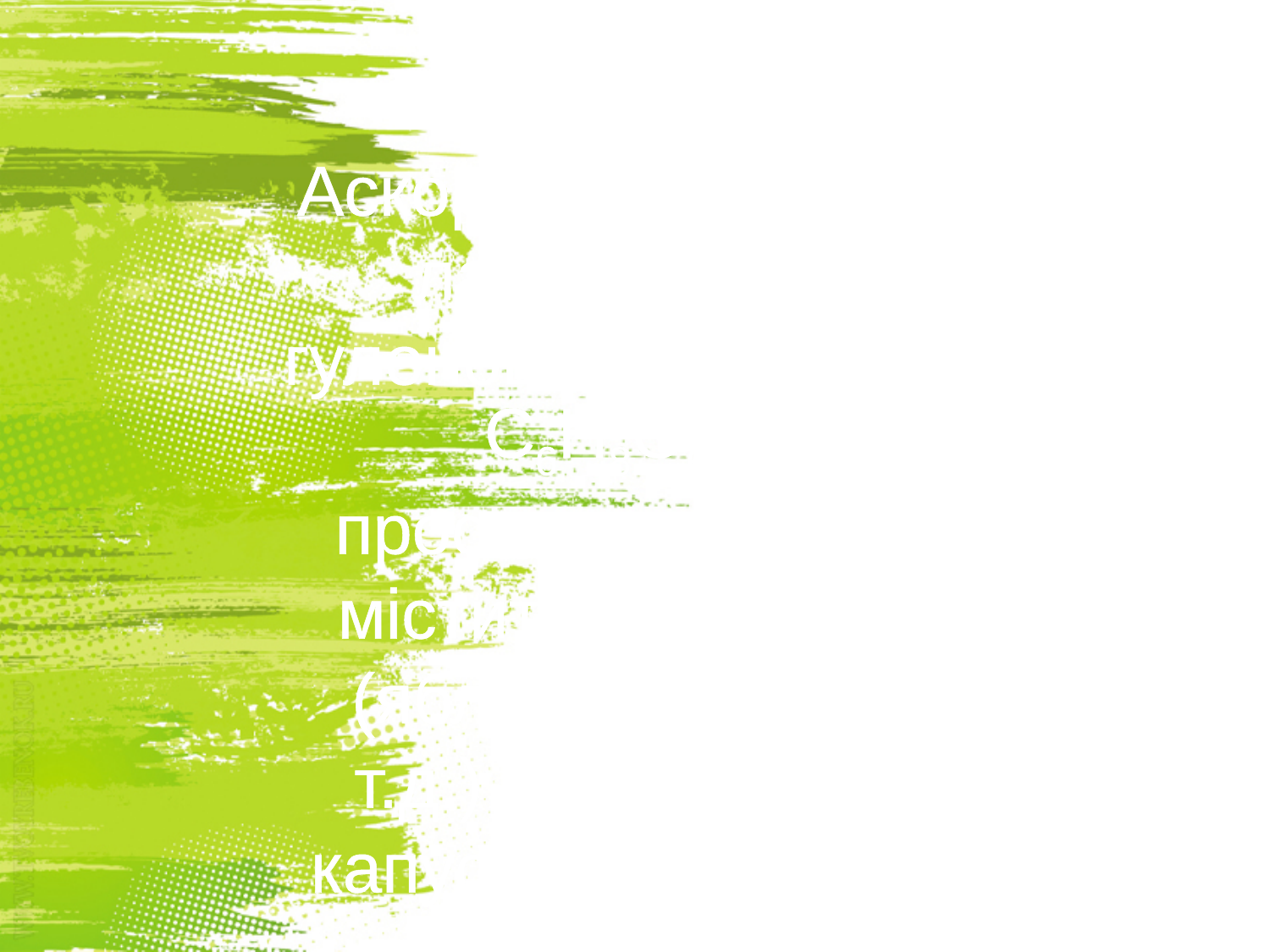

Аскорбінова кислота(гамма-лактон 2,3-дегідро-L-гулонової кислоти, вітамін C) C6H8O6, відносно проста органічна кислота, міститься у свіжих овочах (яблука, сливи, персики і т.д.) та городині (морква, капуста, буряк, картопля та ін.)